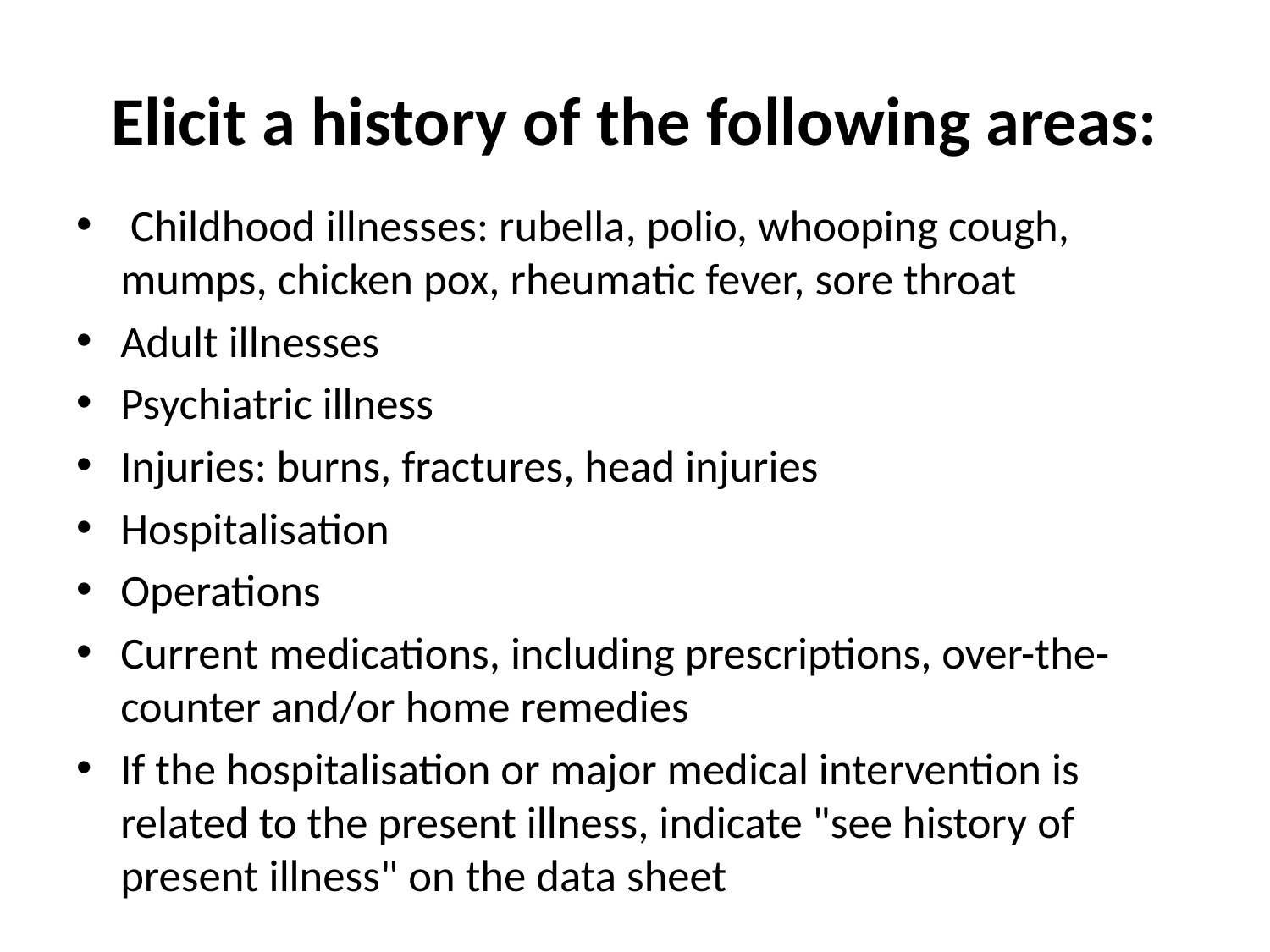

# Elicit a history of the following areas:
 Childhood illnesses: rubella, polio, whooping cough, mumps, chicken pox, rheumatic fever, sore throat
Adult illnesses
Psychiatric illness
Injuries: burns, fractures, head injuries
Hospitalisation
Operations
Current medications, including prescriptions, over-the-counter and/or home remedies
If the hospitalisation or major medical intervention is related to the present illness, indicate "see history of present illness" on the data sheet